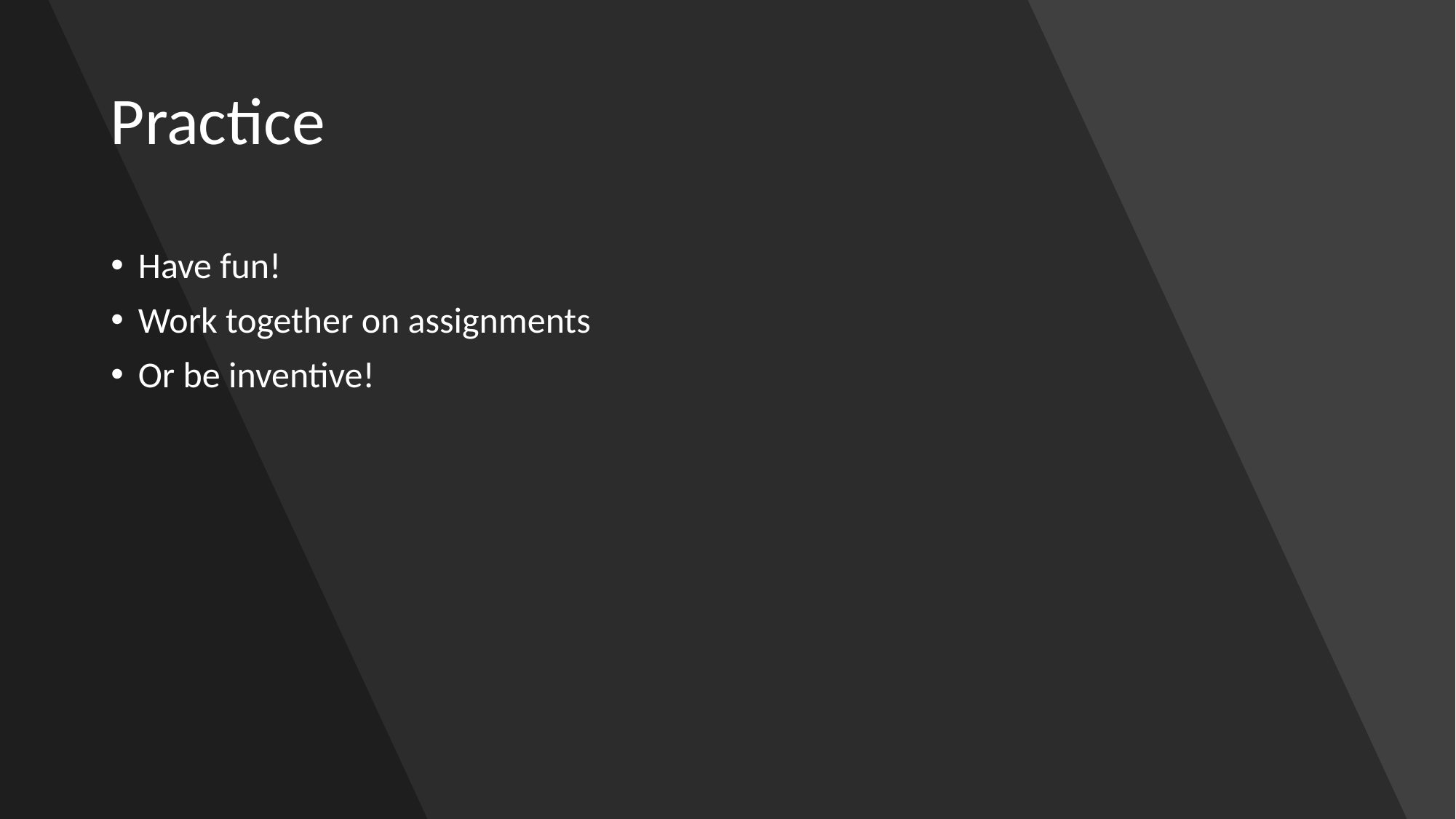

# Practice
Have fun!
Work together on assignments
Or be inventive!